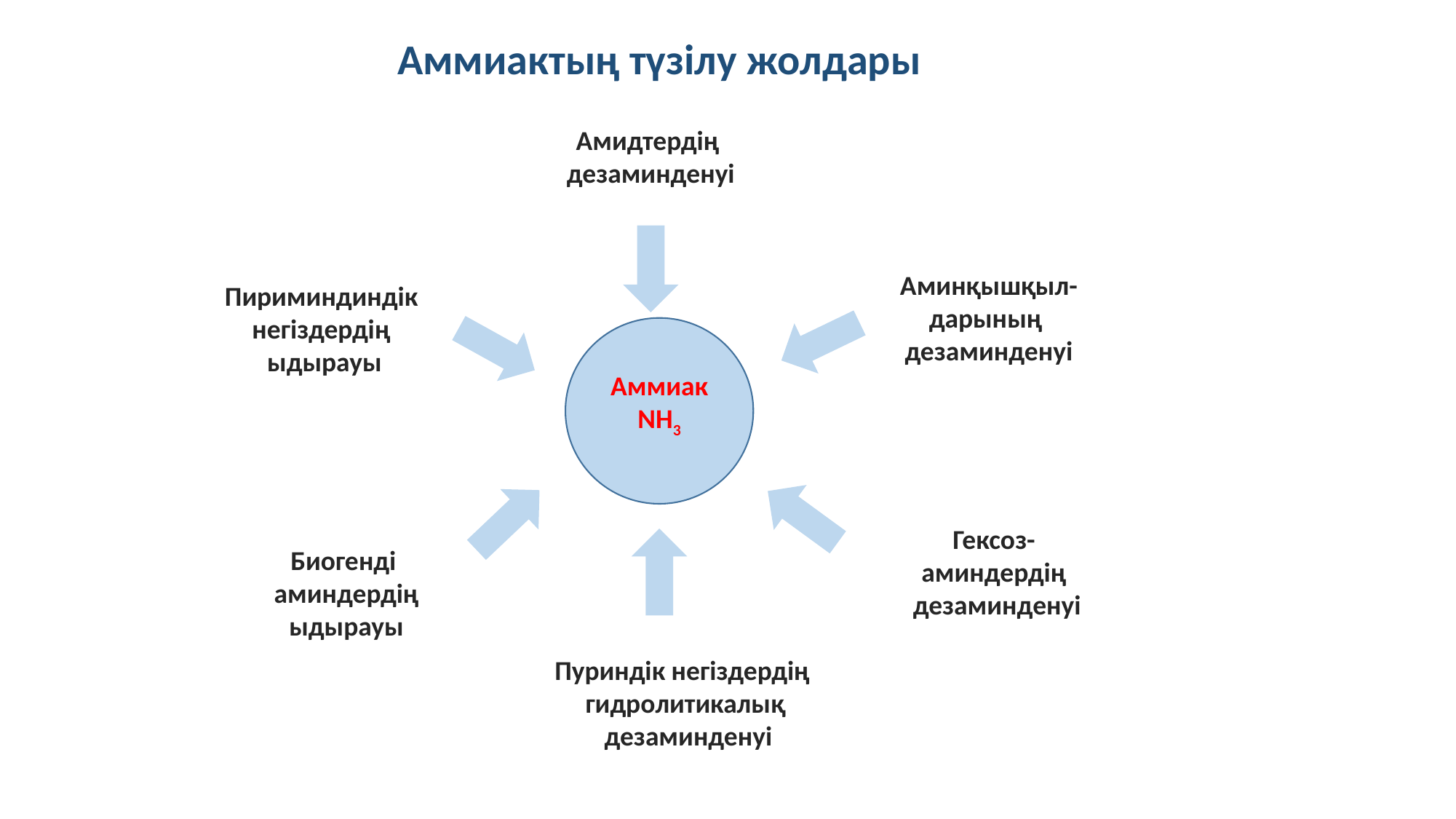

Аммиактың түзілу жолдары
Амидтердің
дезаминденуі

Аминқышқыл-
дарының
дезаминденуі
Пириминдиндік
негіздердің
ыдырауы

Аммиак
NH3

Гексоз-
аминдердің
 дезаминденуі
Биогенді
аминдердің
ыдырауы

Пуриндік негіздердің
гидролитикалық
 дезаминденуі